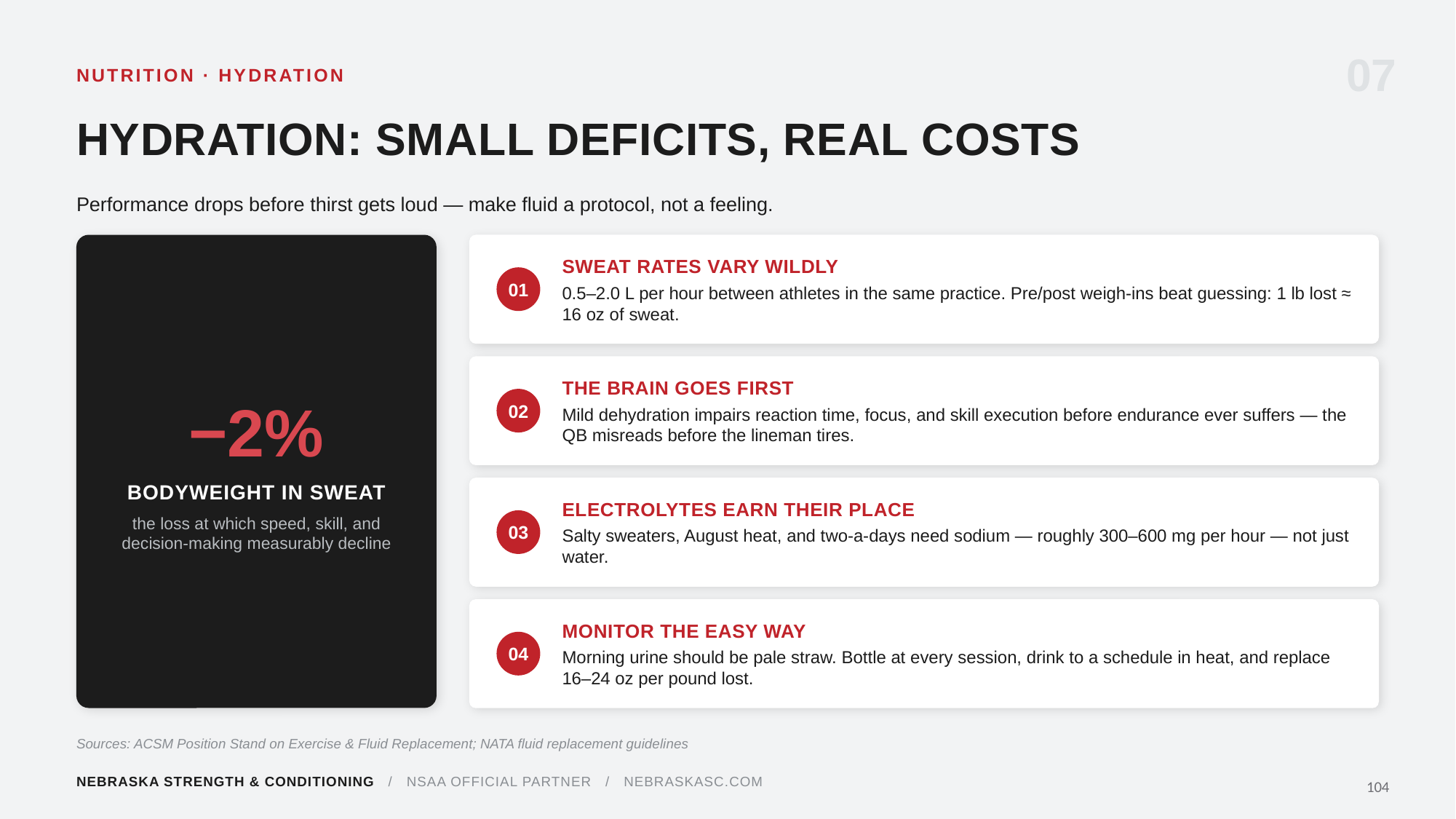

07
NUTRITION · HYDRATION
HYDRATION: SMALL DEFICITS, REAL COSTS
Performance drops before thirst gets loud — make fluid a protocol, not a feeling.
−2%
BODYWEIGHT IN SWEAT
the loss at which speed, skill, and decision-making measurably decline

SWEAT RATES VARY WILDLY
0.5–2.0 L per hour between athletes in the same practice. Pre/post weigh-ins beat guessing: 1 lb lost ≈ 16 oz of sweat.
01

THE BRAIN GOES FIRST
Mild dehydration impairs reaction time, focus, and skill execution before endurance ever suffers — the QB misreads before the lineman tires.
02

ELECTROLYTES EARN THEIR PLACE
Salty sweaters, August heat, and two-a-days need sodium — roughly 300–600 mg per hour — not just water.
03

MONITOR THE EASY WAY
Morning urine should be pale straw. Bottle at every session, drink to a schedule in heat, and replace 16–24 oz per pound lost.
04
Sources: ACSM Position Stand on Exercise & Fluid Replacement; NATA fluid replacement guidelines
NEBRASKA STRENGTH & CONDITIONING   /   NSAA OFFICIAL PARTNER   /   NEBRASKASC.COM
104